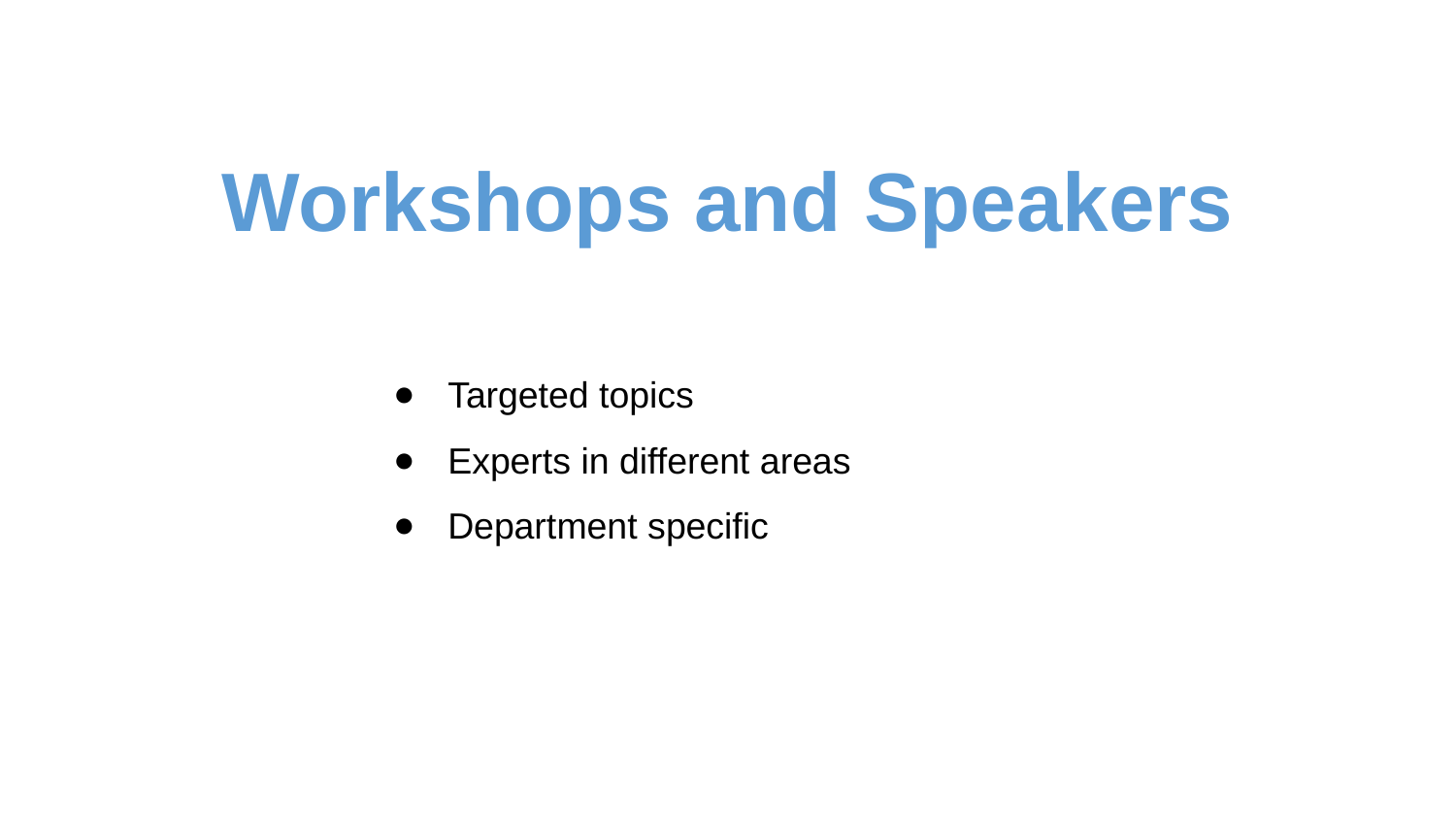

Workshops and Speakers
Targeted topics
Experts in different areas
Department specific